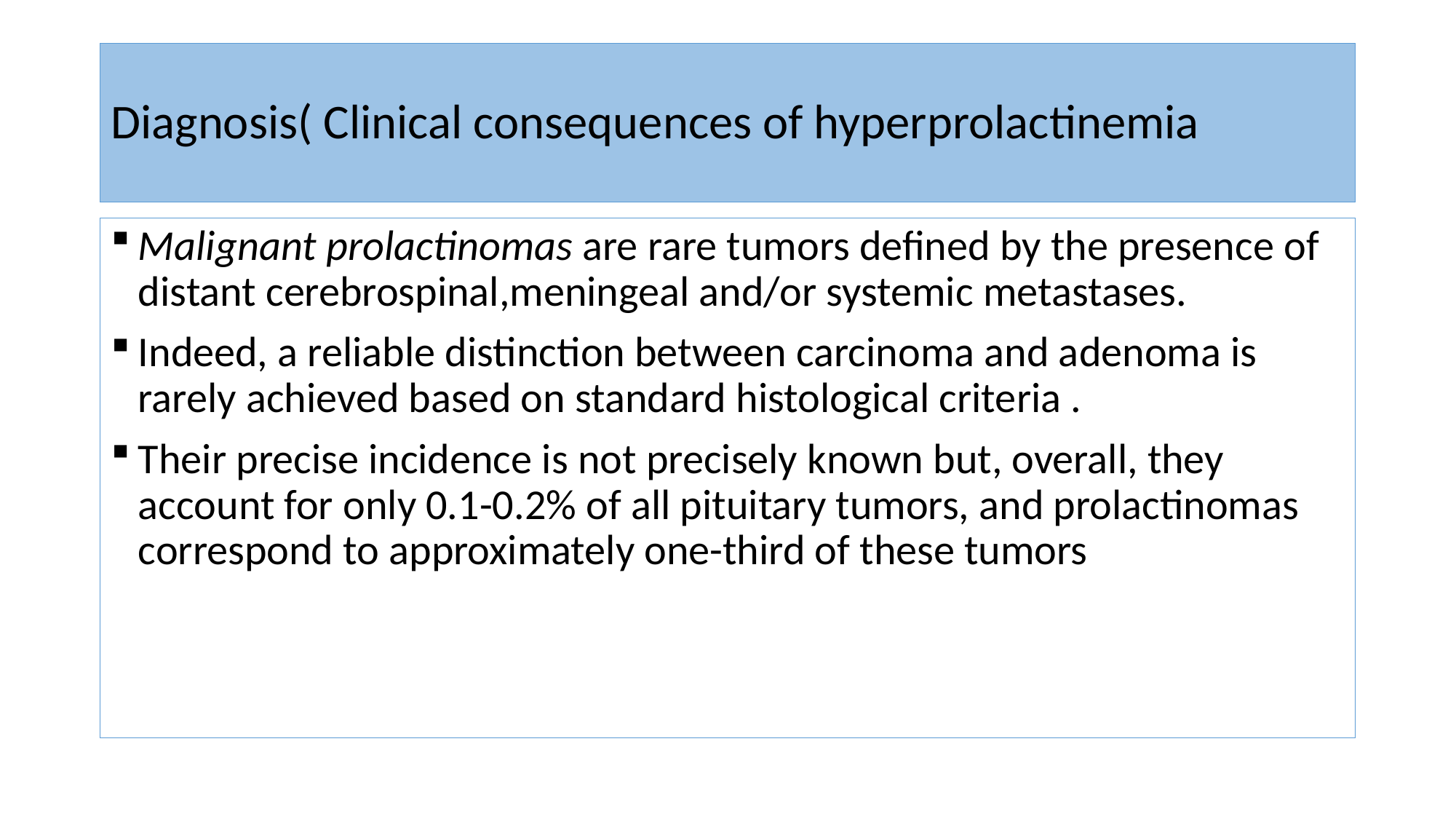

# Diagnosis( Clinical consequences of hyperprolactinemia
Malignant prolactinomas are rare tumors defined by the presence of distant cerebrospinal,meningeal and/or systemic metastases.
Indeed, a reliable distinction between carcinoma and adenoma is rarely achieved based on standard histological criteria .
Their precise incidence is not precisely known but, overall, they account for only 0.1-0.2% of all pituitary tumors, and prolactinomas correspond to approximately one-third of these tumors